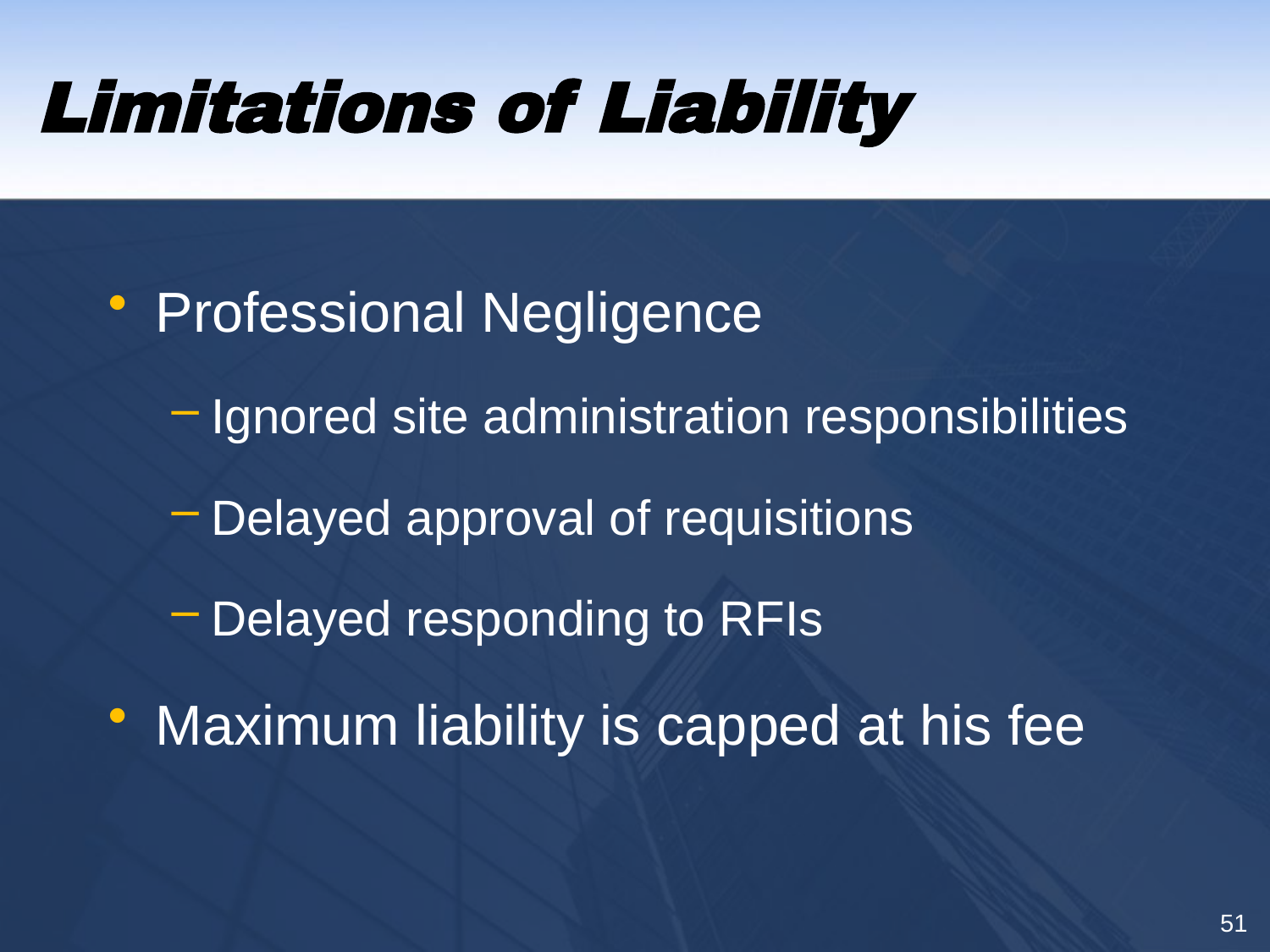

# Limitations of Liability
Professional Negligence
Ignored site administration responsibilities
Delayed approval of requisitions
Delayed responding to RFIs
Maximum liability is capped at his fee
51